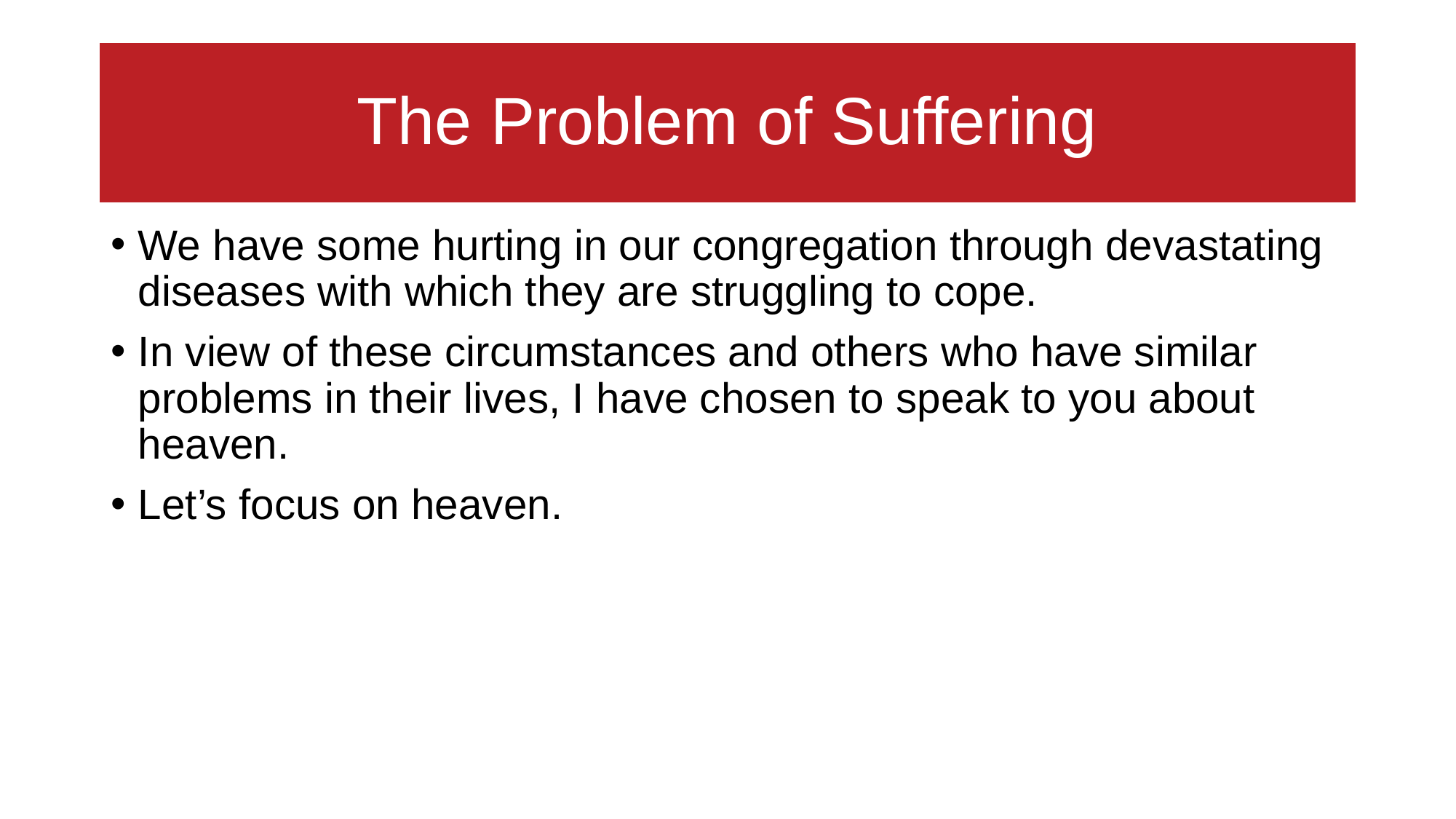

# The Problem of Suffering
We have some hurting in our congregation through devastating diseases with which they are struggling to cope.
In view of these circumstances and others who have similar problems in their lives, I have chosen to speak to you about heaven.
Let’s focus on heaven.